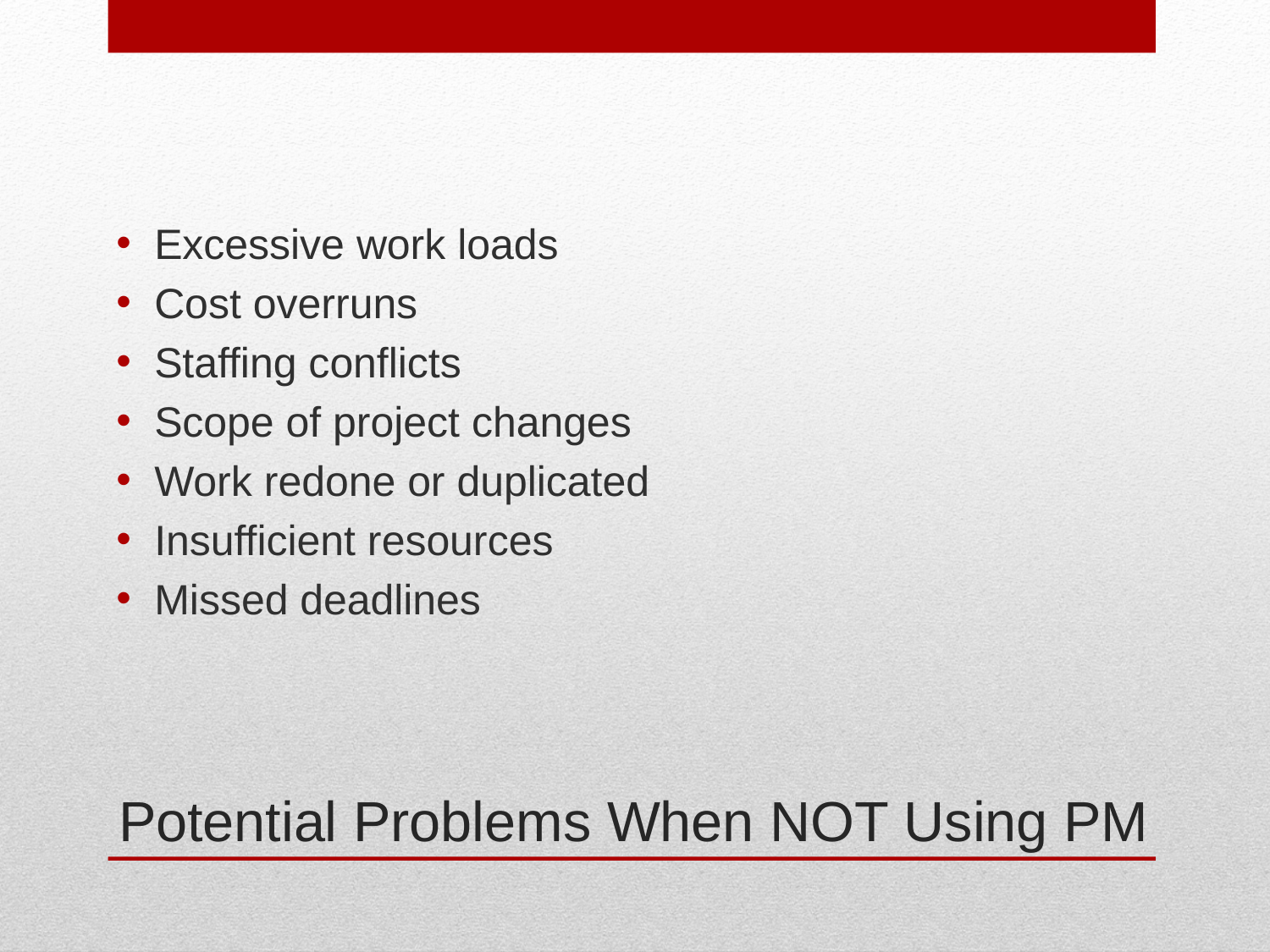

Excessive work loads
Cost overruns
Staffing conflicts
Scope of project changes
Work redone or duplicated
Insufficient resources
Missed deadlines
# Potential Problems When NOT Using PM